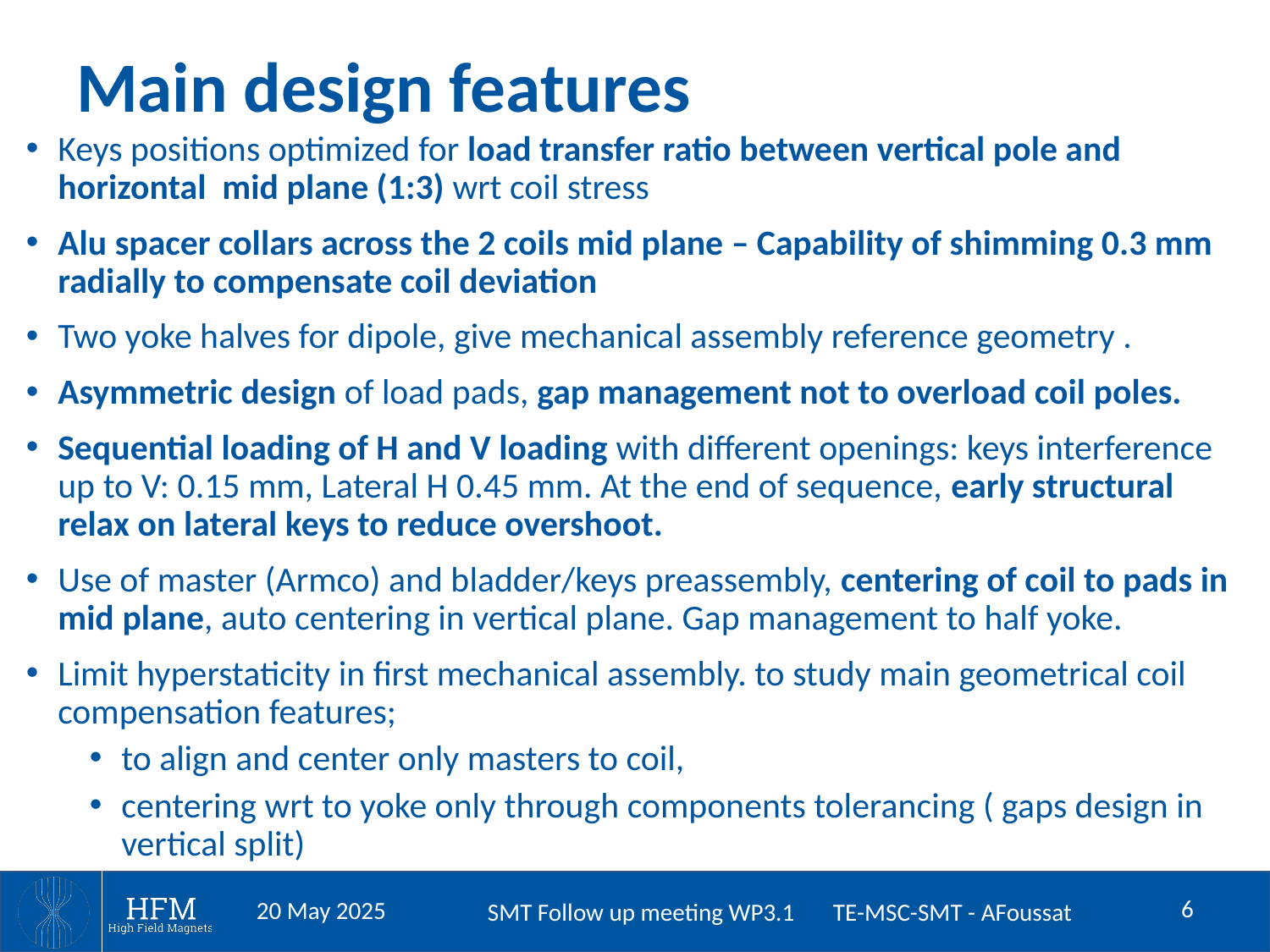

# Main design features
Keys positions optimized for load transfer ratio between vertical pole and horizontal  mid plane (1:3) wrt coil stress
Alu spacer collars across the 2 coils mid plane – Capability of shimming 0.3 mm radially to compensate coil deviation
Two yoke halves for dipole, give mechanical assembly reference geometry .
Asymmetric design of load pads, gap management not to overload coil poles.
Sequential loading of H and V loading with different openings: keys interference up to V: 0.15 mm, Lateral H 0.45 mm. At the end of sequence, early structural relax on lateral keys to reduce overshoot.
Use of master (Armco) and bladder/keys preassembly, centering of coil to pads in mid plane, auto centering in vertical plane. Gap management to half yoke.
Limit hyperstaticity in first mechanical assembly. to study main geometrical coil compensation features;
to align and center only masters to coil,
centering wrt to yoke only through components tolerancing ( gaps design in vertical split)

6
20 May 2025
SMT Follow up meeting WP3.1       TE-MSC-SMT - AFoussat